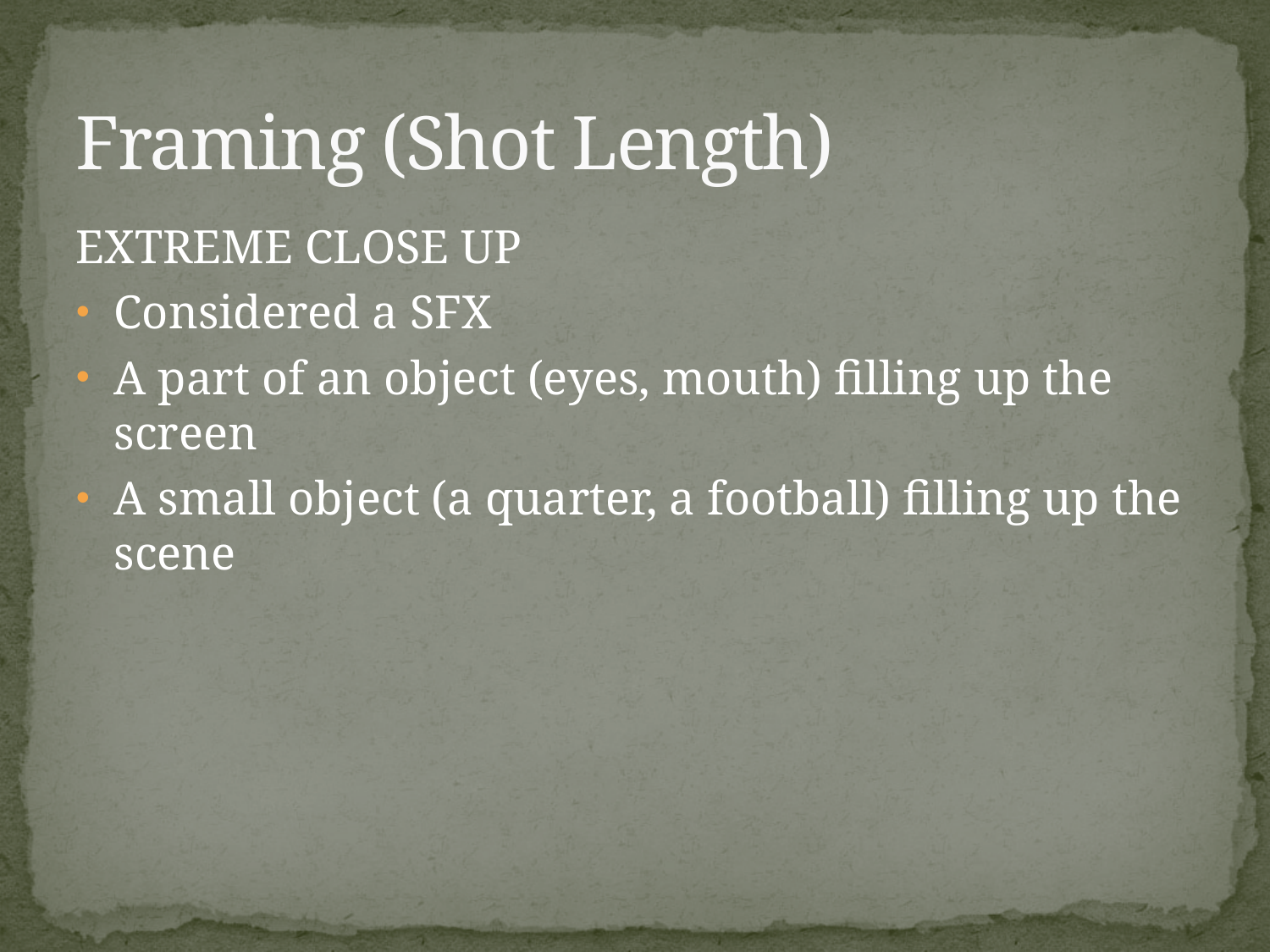

# Framing (Shot Length)
EXTREME CLOSE UP
Considered a SFX
A part of an object (eyes, mouth) filling up the screen
A small object (a quarter, a football) filling up the scene